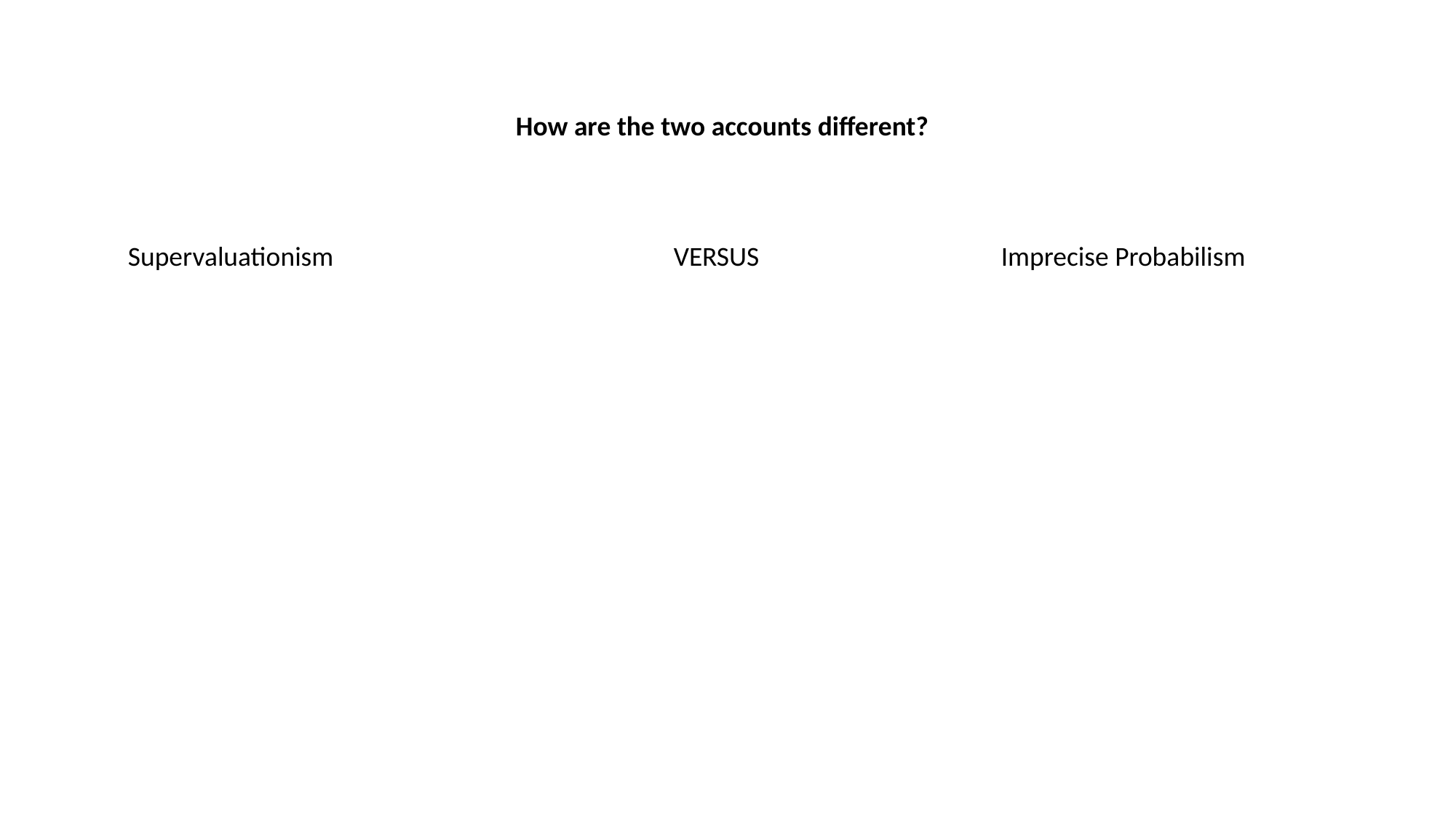

How are the two accounts different?
Supervaluationism				VERSUS			Imprecise Probabilism